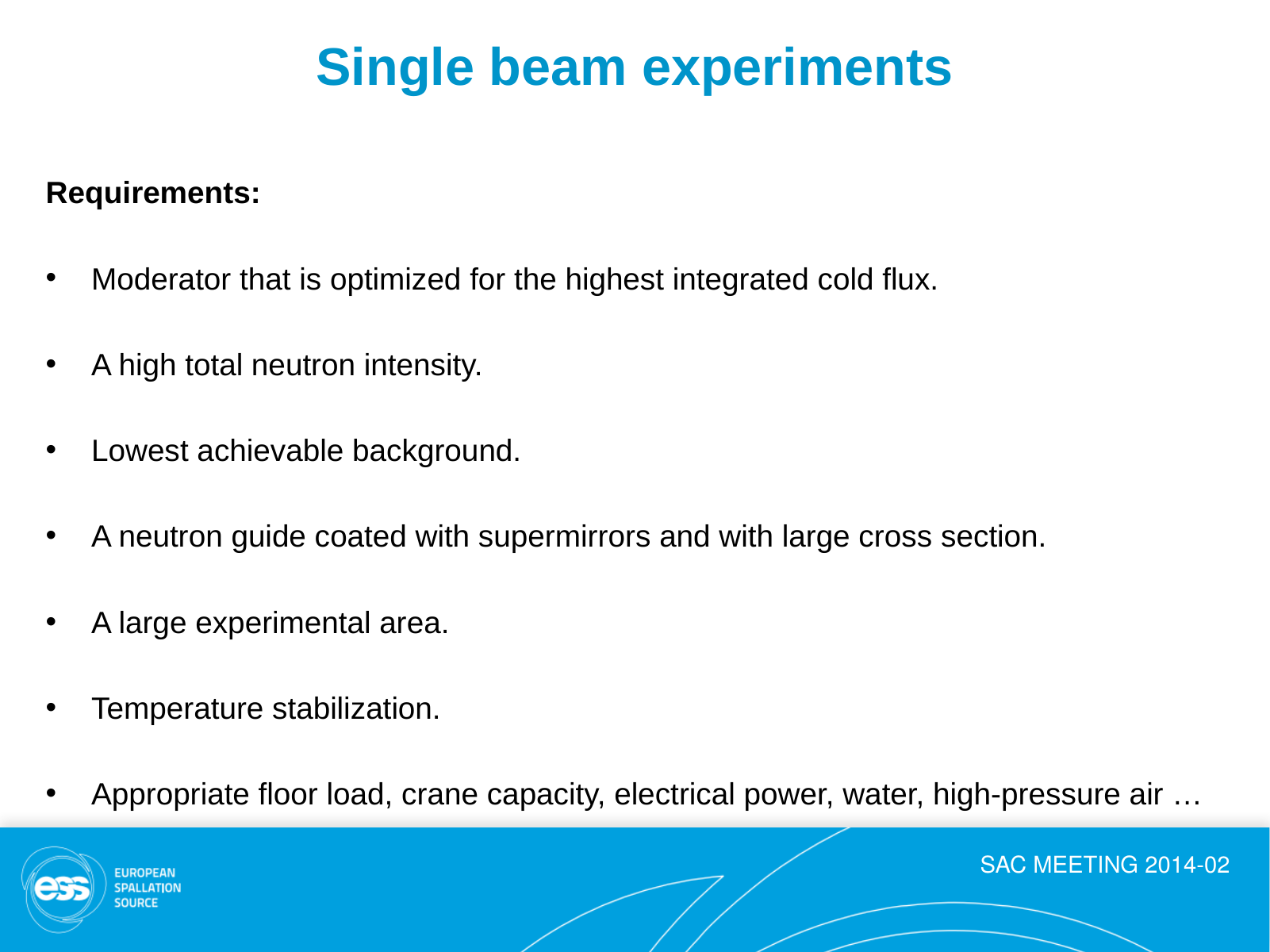

# Single beam experiments
Requirements:

Moderator that is optimized for the highest integrated cold flux.

A high total neutron intensity.

Lowest achievable background.

A neutron guide coated with supermirrors and with large cross section.

A large experimental area.

Temperature stabilization.

Appropriate floor load, crane capacity, electrical power, water, high-pressure air …